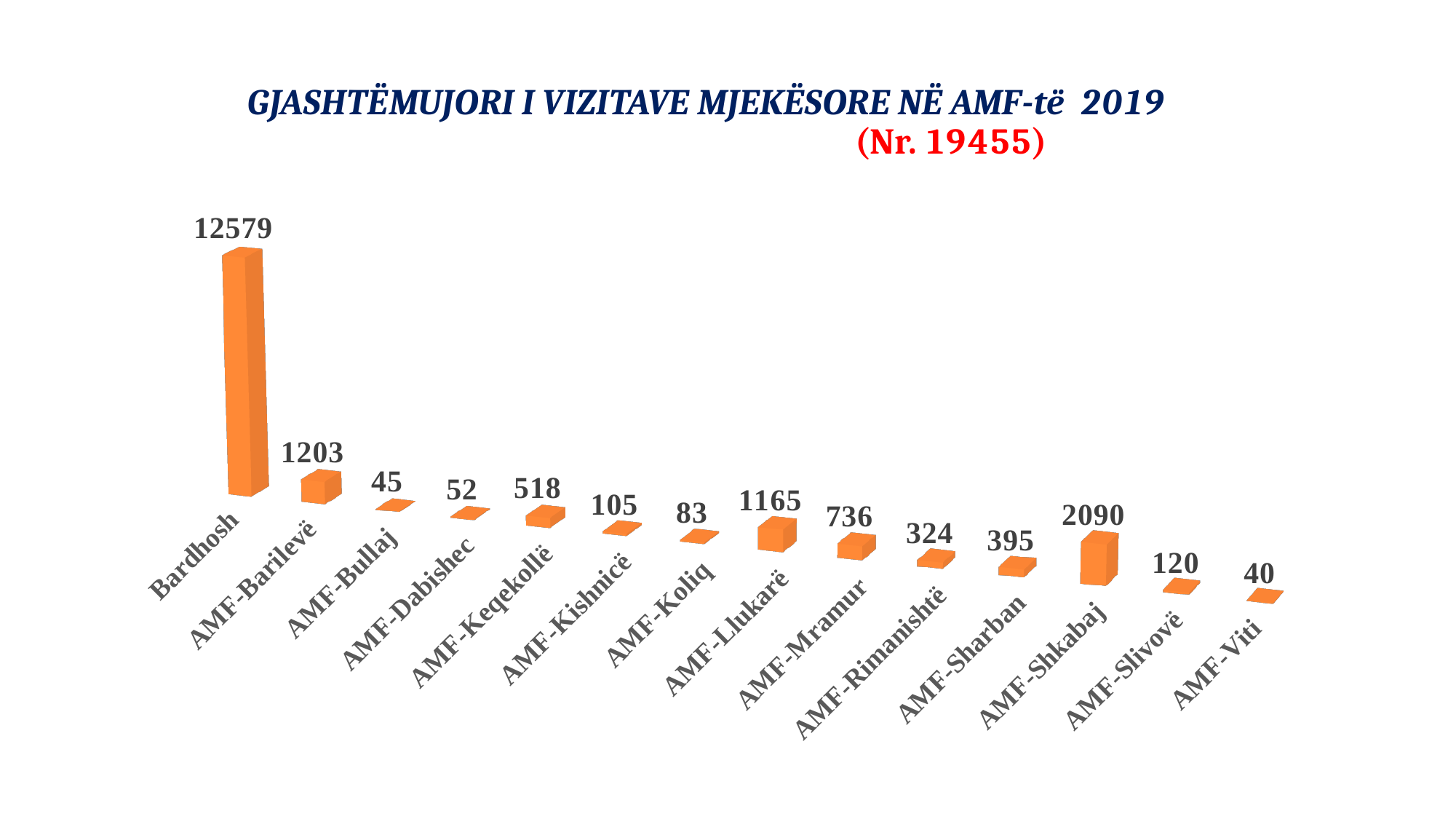

# GJASHTËMUJORI I VIZITAVE MJEKËSORE NË AMF-të  2019 (Nr. 19455)

[unsupported chart]